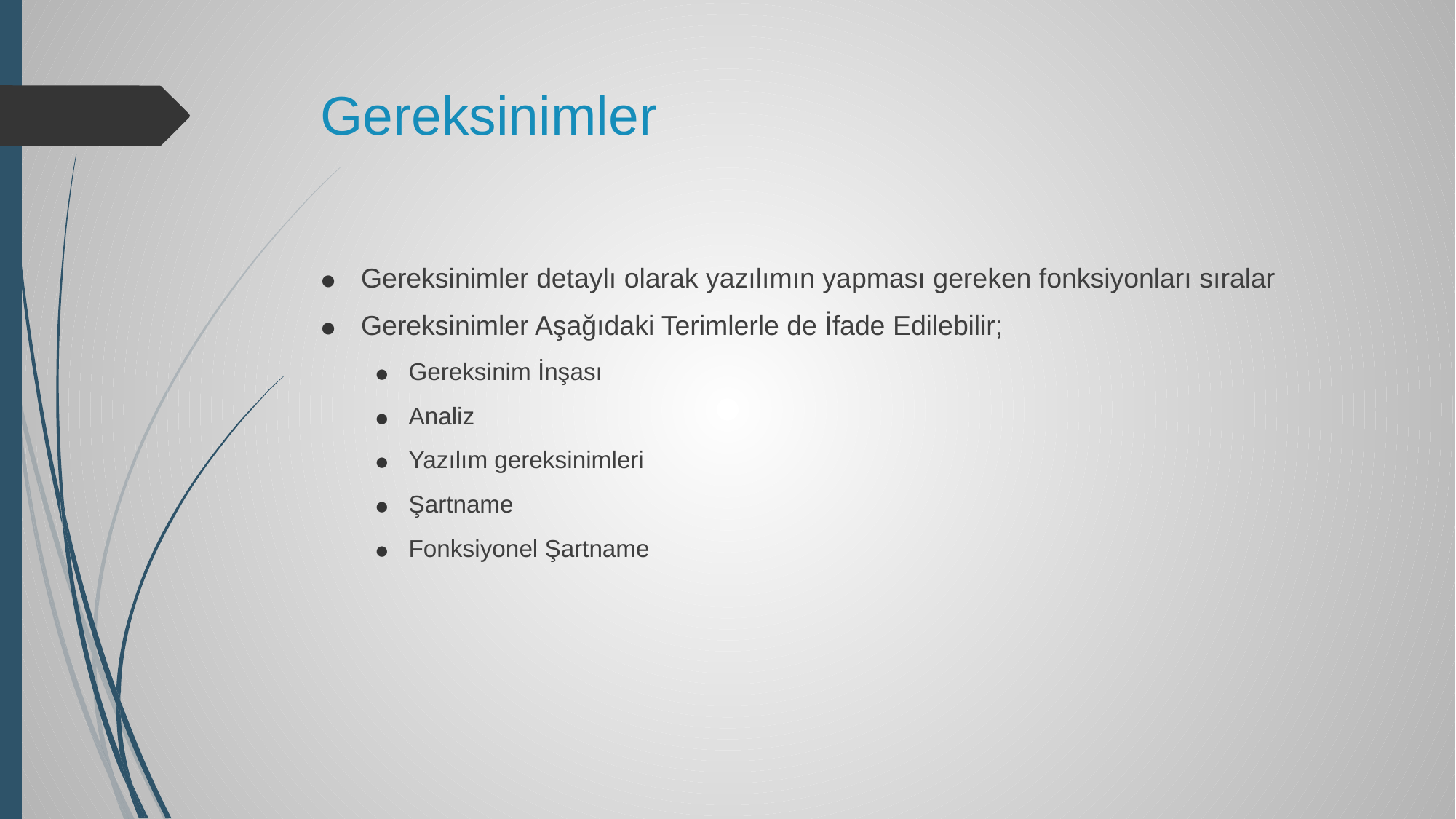

# Gereksinimler
Gereksinimler detaylı olarak yazılımın yapması gereken fonksiyonları sıralar
Gereksinimler Aşağıdaki Terimlerle de İfade Edilebilir;
Gereksinim İnşası
Analiz
Yazılım gereksinimleri
Şartname
Fonksiyonel Şartname